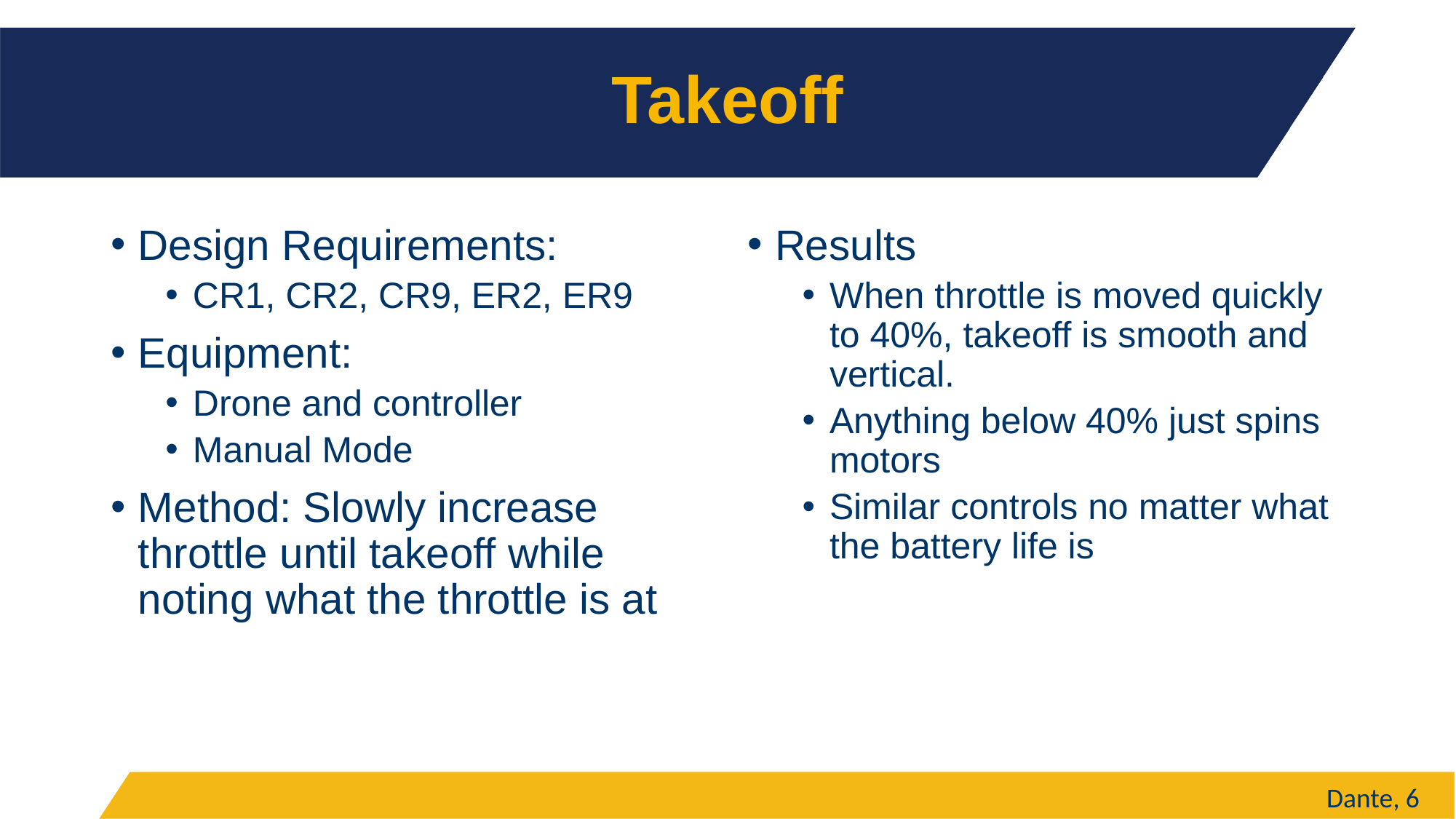

# Takeoff
Design Requirements:
CR1, CR2, CR9, ER2, ER9
Equipment:
Drone and controller
Manual Mode
Method: Slowly increase throttle until takeoff while noting what the throttle is at
Results
When throttle is moved quickly to 40%, takeoff is smooth and vertical.
Anything below 40% just spins motors
Similar controls no matter what the battery life is

Dante, 6